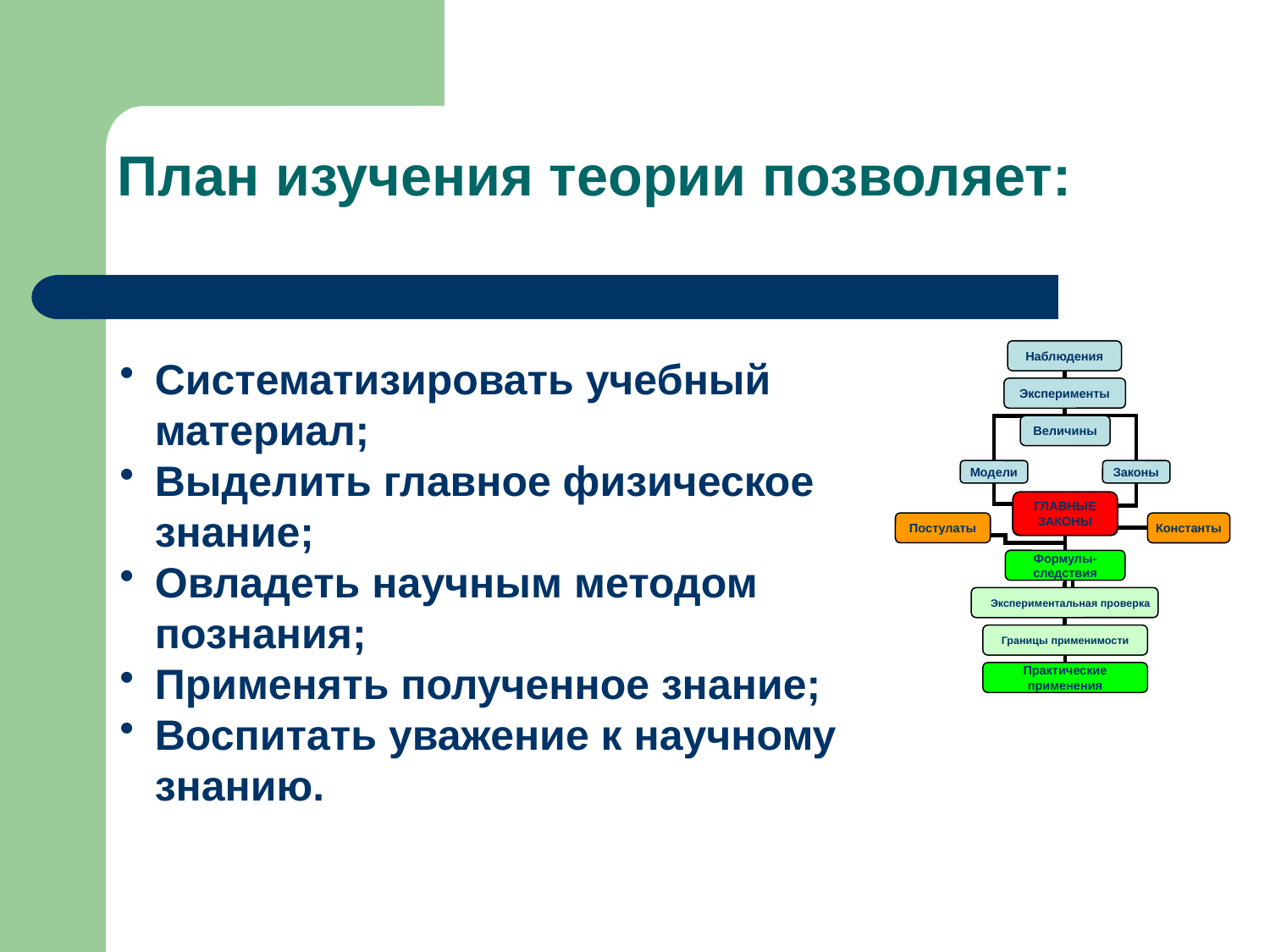

# План изучения теории позволяет:
Наблюдения
Эксперименты
Величины
Модели
Законы
ГЛАВНЫЕ
ЗАКОНЫ
ГЛАВНЫЕ
ЗАКОНЫ

Постулаты
Константы
Формулы-следствия
    Экспериментальная проверка
Границы применимости
Практические применения
Систематизировать учебный материал;
Выделить главное физическое знание;
Овладеть научным методом познания;
Применять полученное знание;
Воспитать уважение к научному знанию.